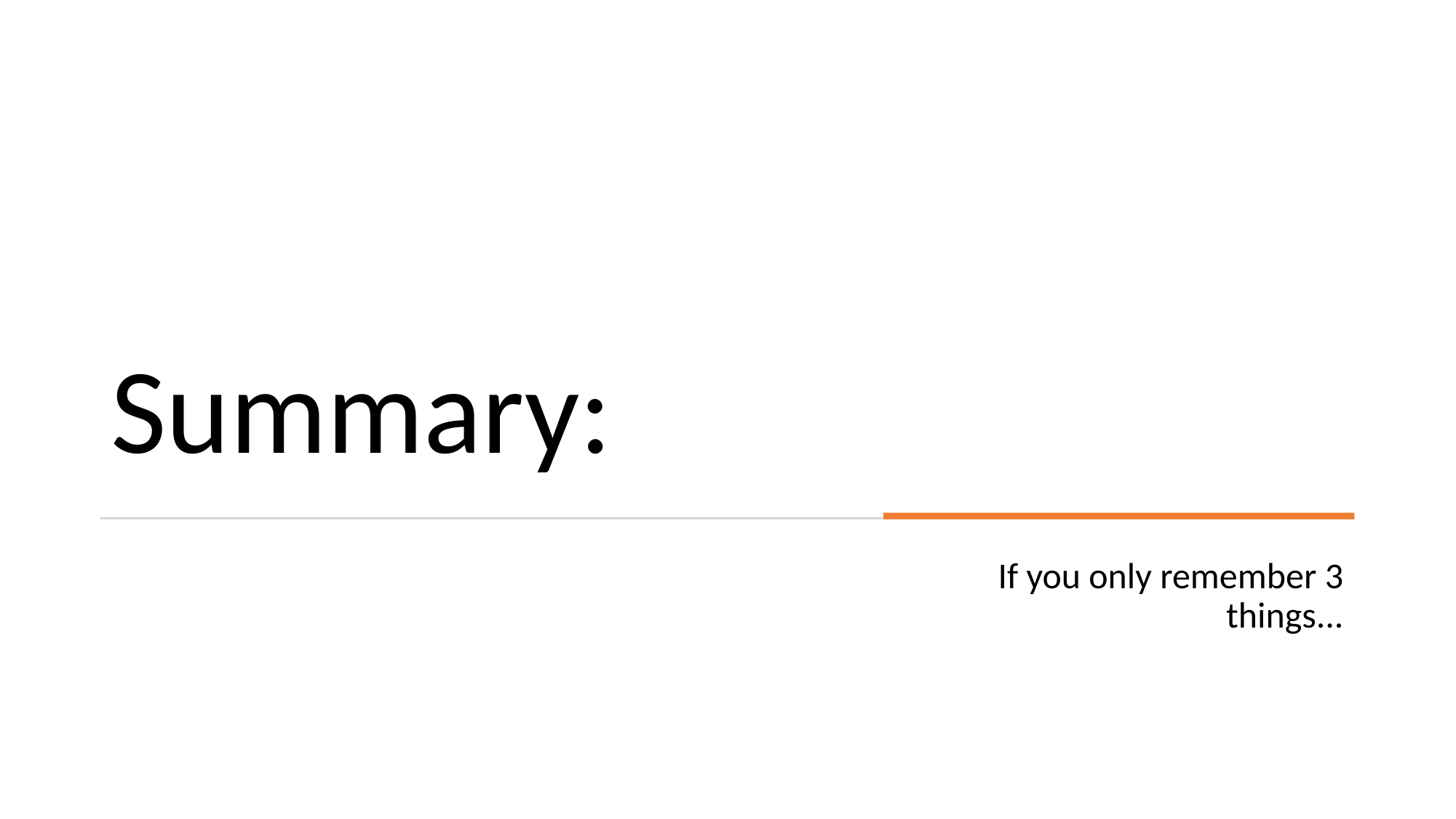

# Summary:

If you only remember 3 things...